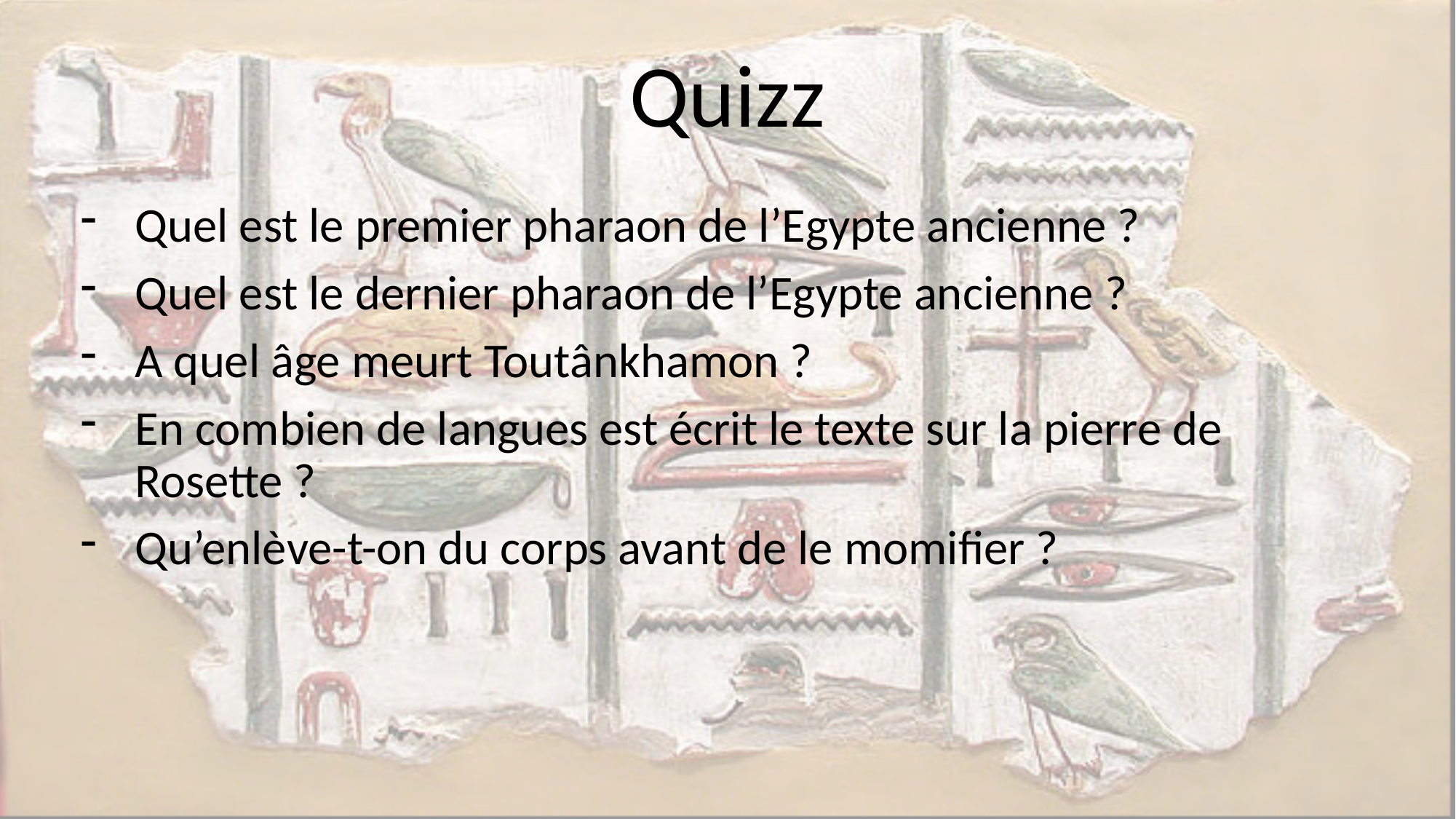

# Quizz
Quel est le premier pharaon de l’Egypte ancienne ?
Quel est le dernier pharaon de l’Egypte ancienne ?
A quel âge meurt Toutânkhamon ?
En combien de langues est écrit le texte sur la pierre de Rosette ?
Qu’enlève-t-on du corps avant de le momifier ?